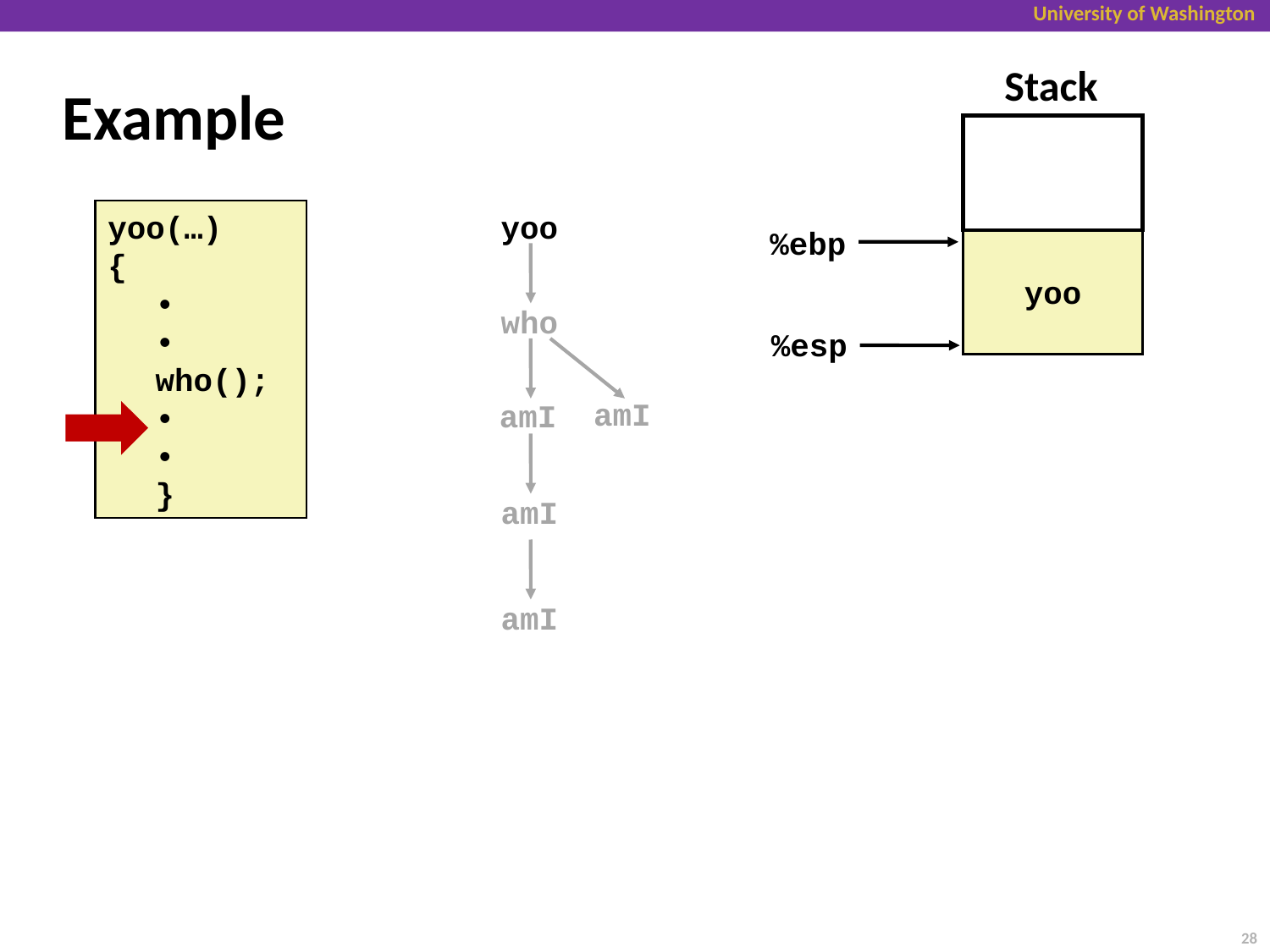

Stack
# Example

yoo(…)
{
•
•
who();
•
•
}
yoo
%ebp

yoo

who
%esp

amI
amI

amI

amI
28